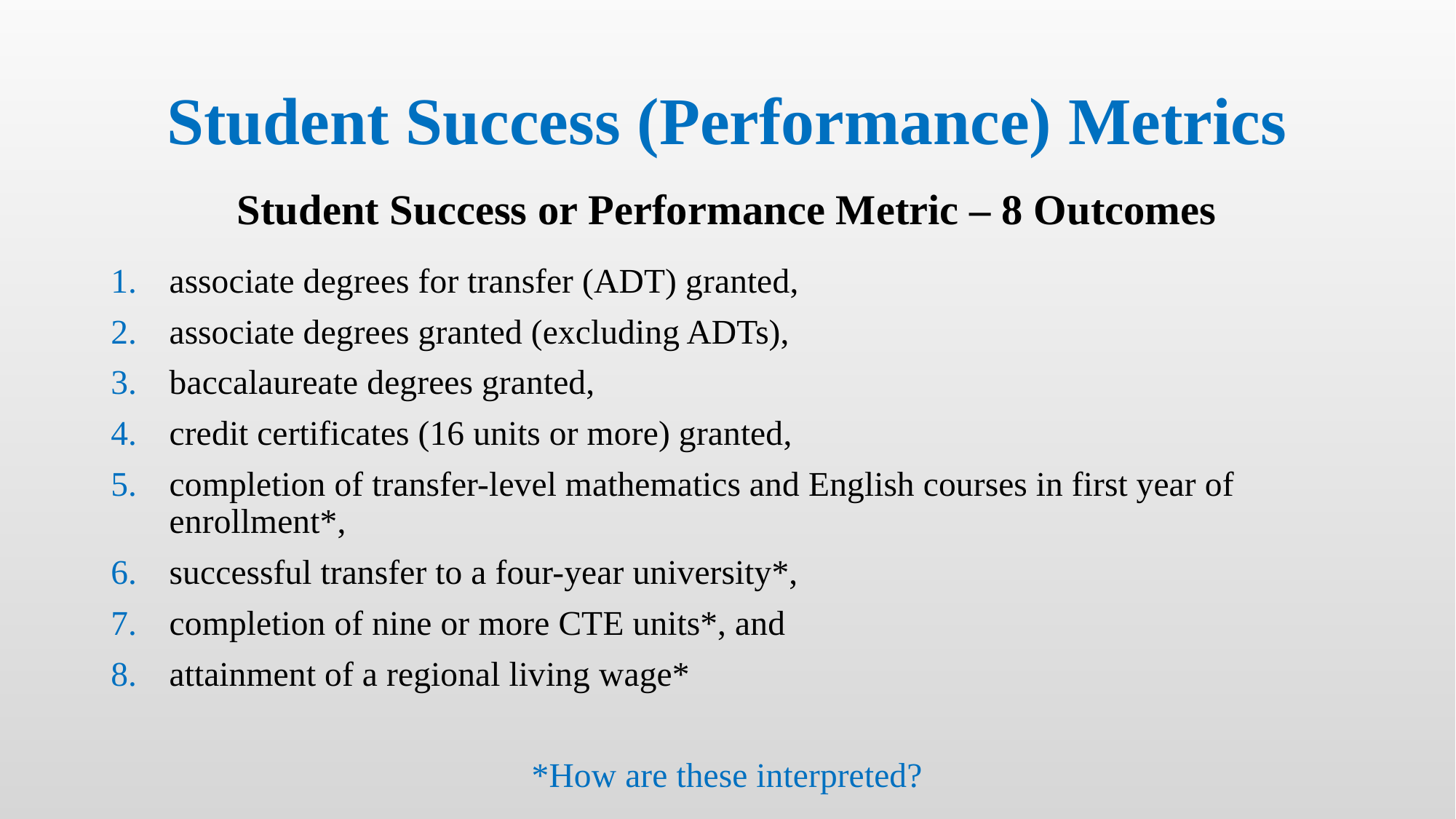

# Student Success (Performance) Metrics
Student Success or Performance Metric – 8 Outcomes
associate degrees for transfer (ADT) granted,
associate degrees granted (excluding ADTs),
baccalaureate degrees granted,
credit certificates (16 units or more) granted,
completion of transfer-level mathematics and English courses in first year of enrollment*,
successful transfer to a four-year university*,
completion of nine or more CTE units*, and
attainment of a regional living wage*

*How are these interpreted?